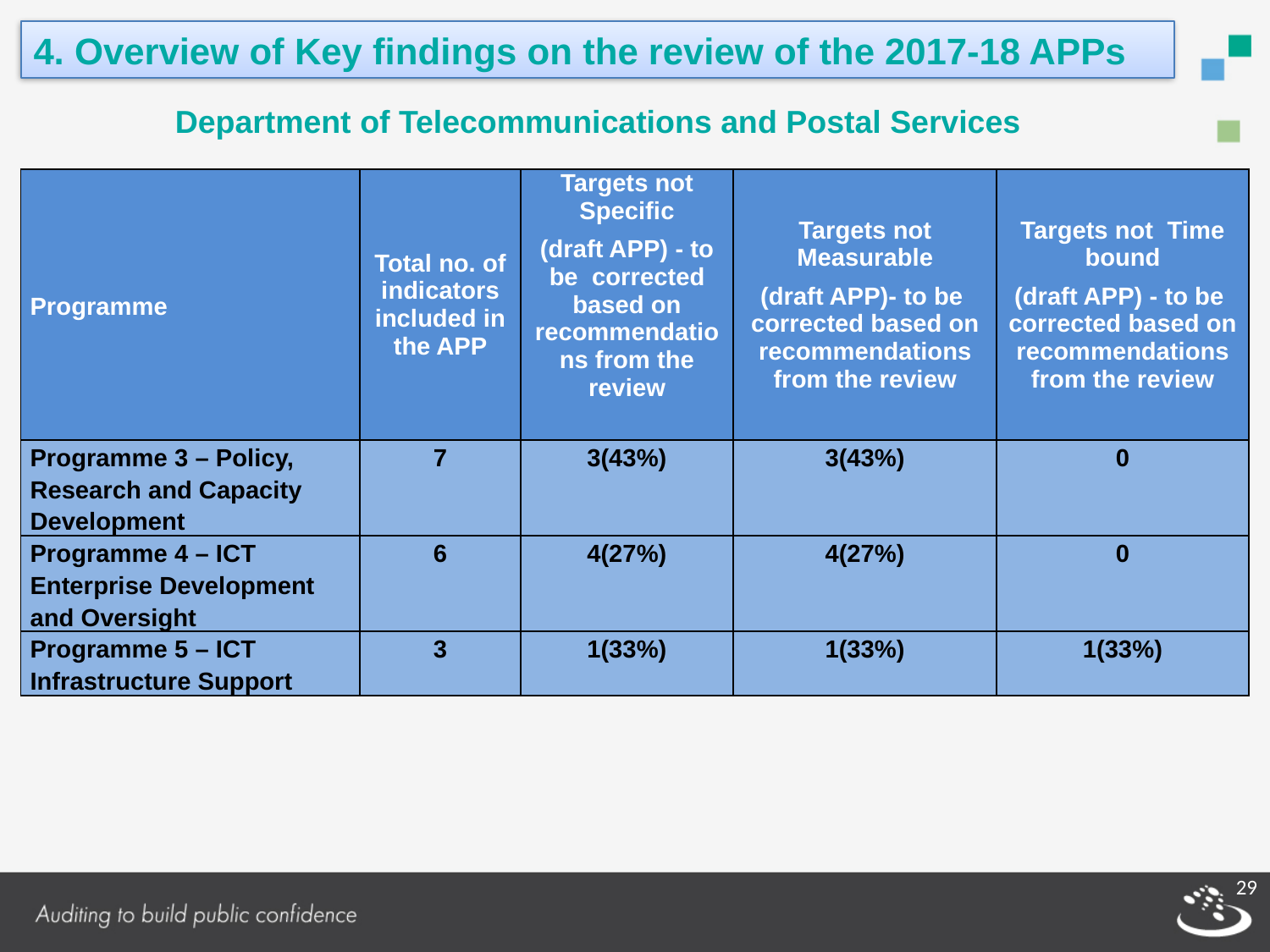

4. Overview of Key findings on the review of the 2017-18 APPs
Department of Telecommunications and Postal Services
| Programme | Total no. of indicators included in the APP | Targets not Specific (draft APP) - to be corrected based on recommendations from the review | Targets not Measurable (draft APP)- to be corrected based on recommendations from the review | Targets not Time bound (draft APP) - to be corrected based on recommendations from the review |
| --- | --- | --- | --- | --- |
| Programme 3 – Policy, Research and Capacity Development | 7 | 3(43%) | 3(43%) | 0 |
| Programme 4 – ICT Enterprise Development and Oversight | 6 | 4(27%) | 4(27%) | 0 |
| Programme 5 – ICT Infrastructure Support | 3 | 1(33%) | 1(33%) | 1(33%) |
29